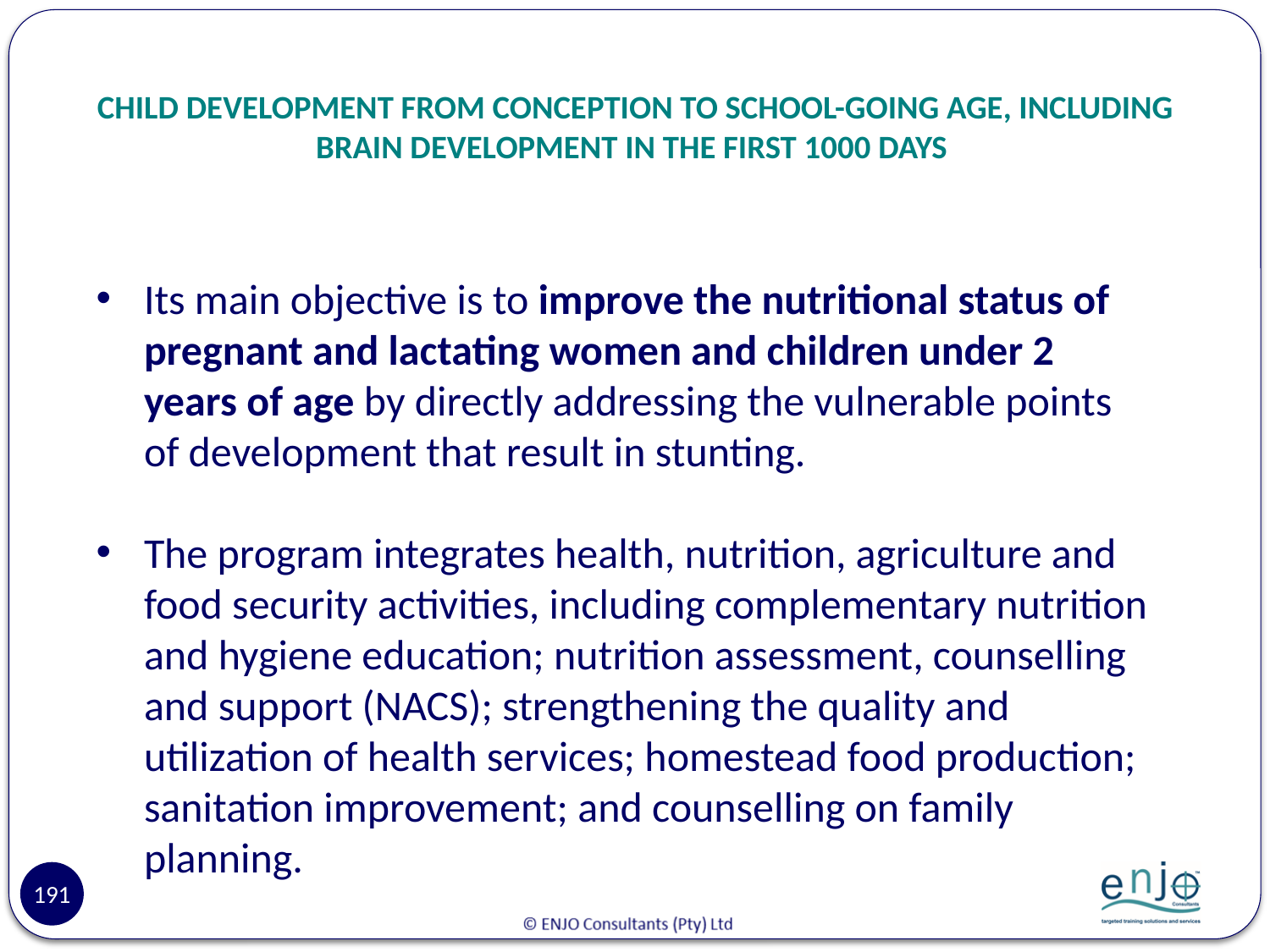

# CHILD DEVELOPMENT FROM CONCEPTION TO SCHOOL-GOING AGE, INCLUDING BRAIN DEVELOPMENT IN THE FIRST 1000 DAYS

Its main objective is to improve the nutritional status of pregnant and lactating women and children under 2 years of age by directly addressing the vulnerable points of development that result in stunting.

The program integrates health, nutrition, agriculture and food security activities, including complementary nutrition and hygiene education; nutrition assessment, counselling and support (NACS); strengthening the quality and utilization of health services; homestead food production; sanitation improvement; and counselling on family planning.

191